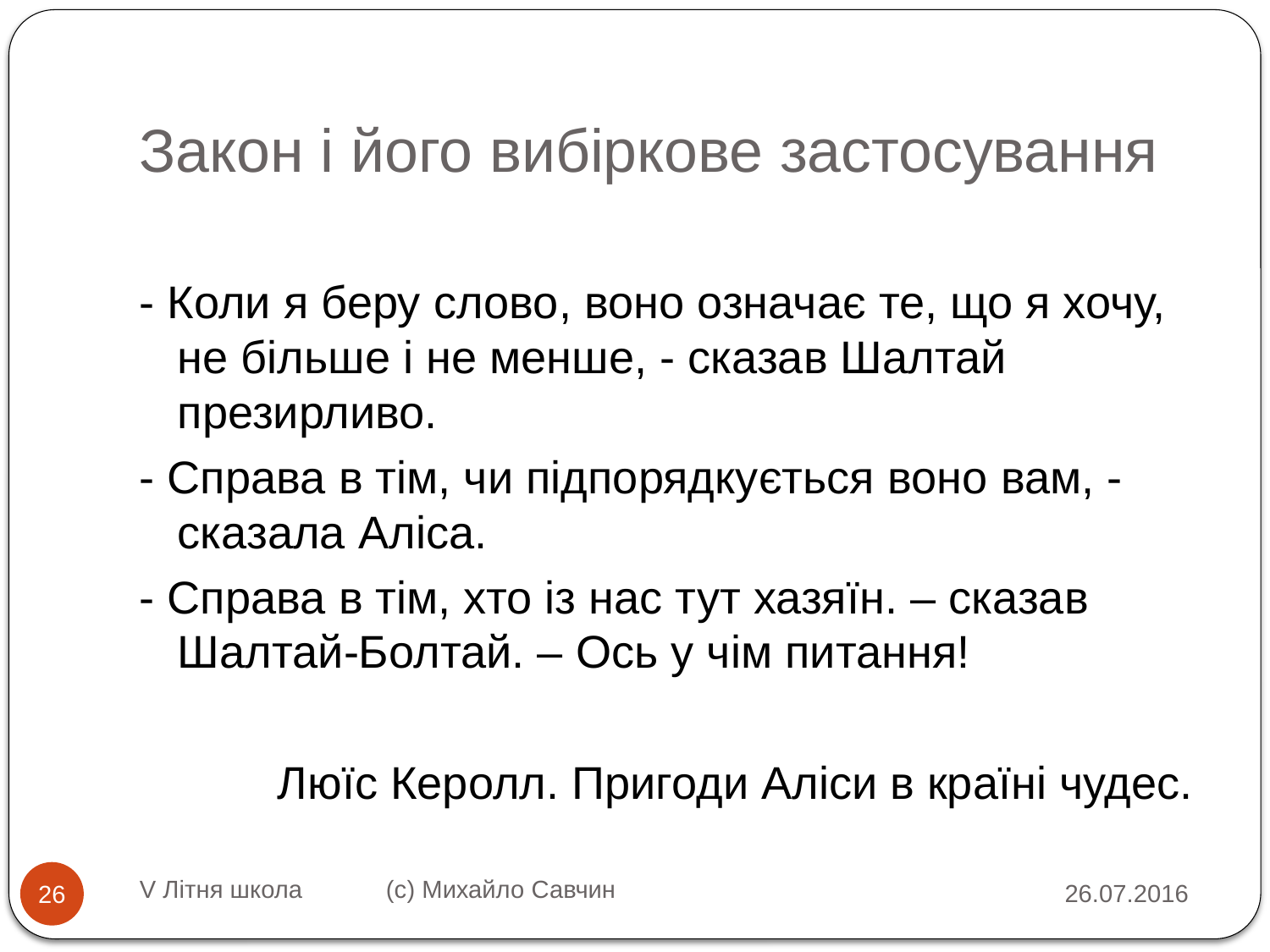

# Закон і його вибіркове застосування

- Коли я беру слово, воно означає те, що я хочу, не більше і не менше, - сказав Шалтай презирливо.
- Справа в тім, чи підпорядкується воно вам, - сказала Аліса.
- Справа в тім, хто із нас тут хазяїн. – сказав Шалтай-Болтай. – Ось у чім питання!

Люїс Керолл. Пригоди Аліси в країні чудес.
V Літня школа            (с) Михайло Савчин
26.07.2016
26